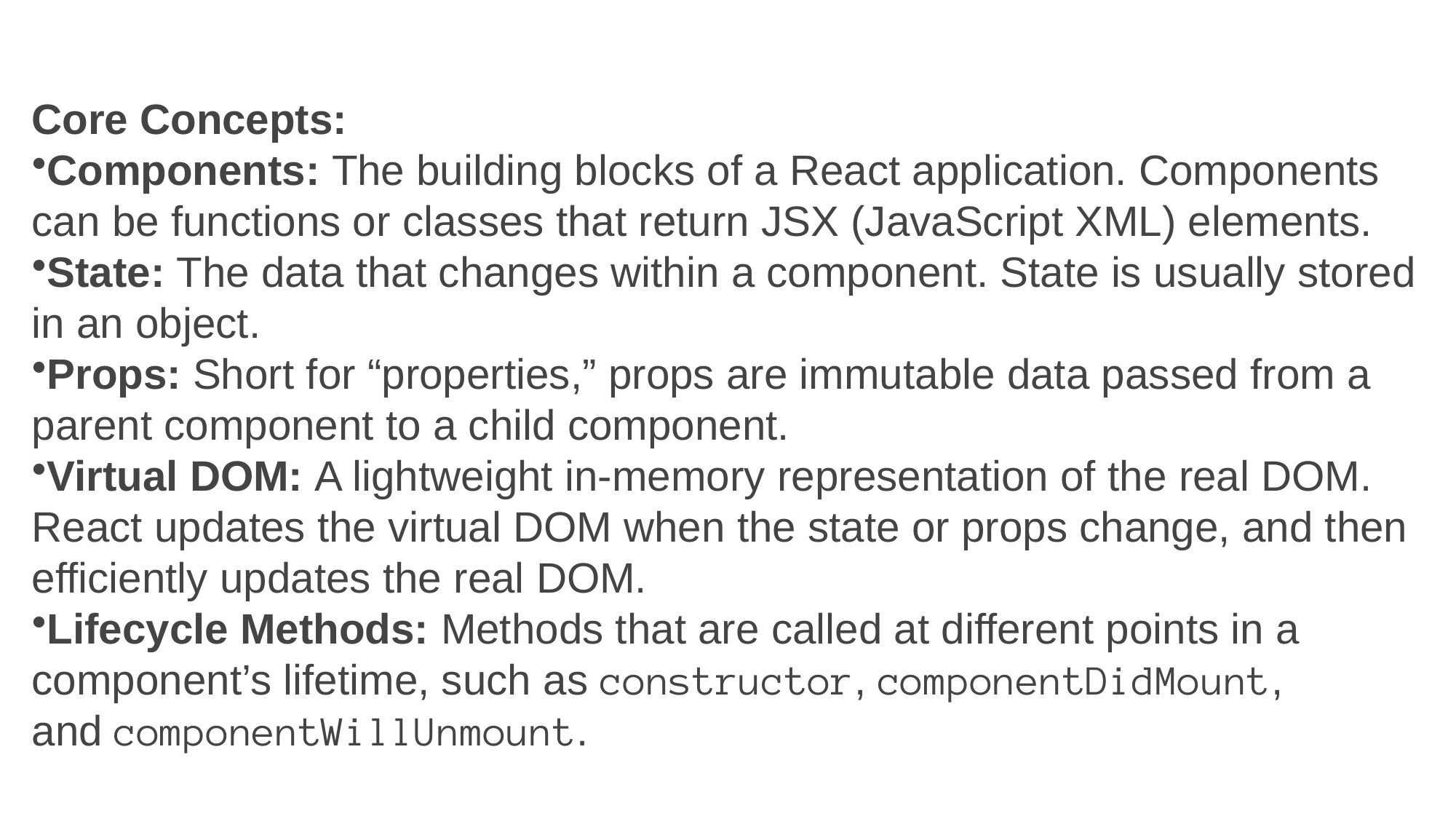

Core Concepts:
Components: The building blocks of a React application. Components can be functions or classes that return JSX (JavaScript XML) elements.
State: The data that changes within a component. State is usually stored in an object.
Props: Short for “properties,” props are immutable data passed from a parent component to a child component.
Virtual DOM: A lightweight in-memory representation of the real DOM. React updates the virtual DOM when the state or props change, and then efficiently updates the real DOM.
Lifecycle Methods: Methods that are called at different points in a component’s lifetime, such as constructor, componentDidMount, and componentWillUnmount.